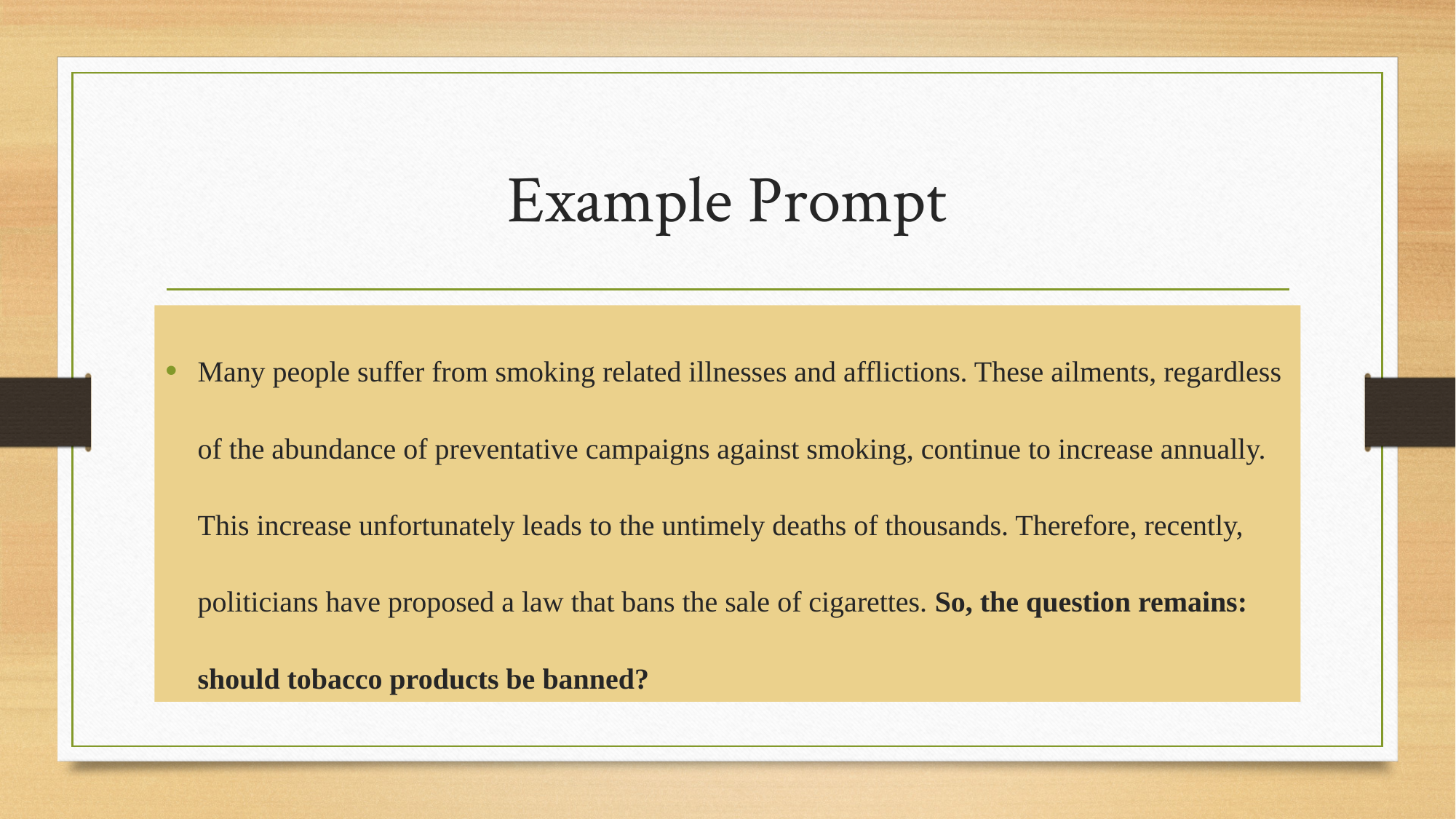

# Example Prompt
Many people suffer from smoking related illnesses and afflictions. These ailments, regardless of the abundance of preventative campaigns against smoking, continue to increase annually. This increase unfortunately leads to the untimely deaths of thousands. Therefore, recently, politicians have proposed a law that bans the sale of cigarettes. So, the question remains: should tobacco products be banned?